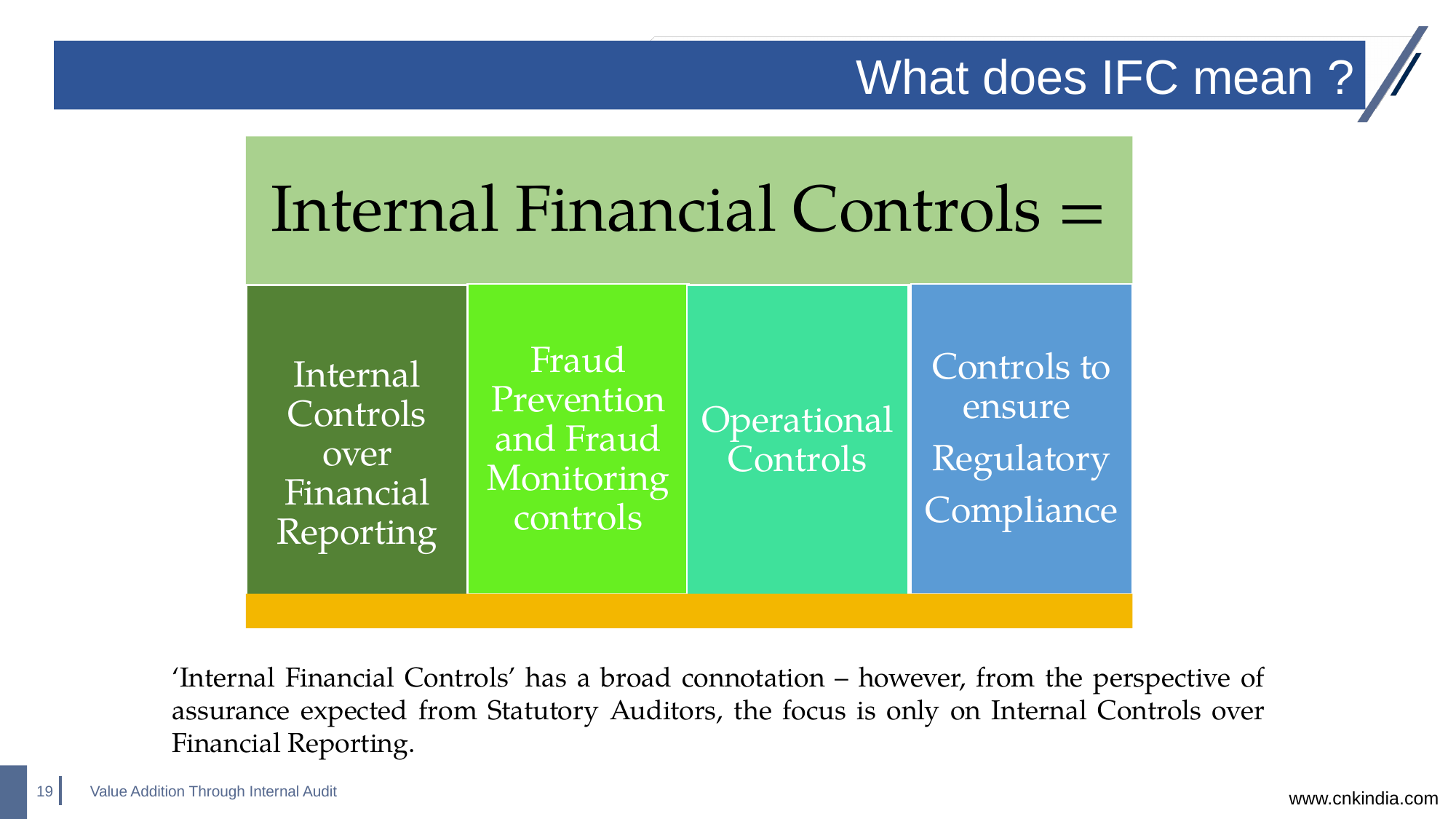

What does IFC mean ?
Internal Financial Controls =
Internal Controls over Financial Reporting
Fraud Prevention and Fraud Monitoring controls
Operational Controls
Controls to ensure
Regulatory
Compliance
‘Internal Financial Controls’ has a broad connotation – however, from the perspective of assurance expected from Statutory Auditors, the focus is only on Internal Controls over Financial Reporting.
Value Addition Through Internal Audit

www.cnkindia.com